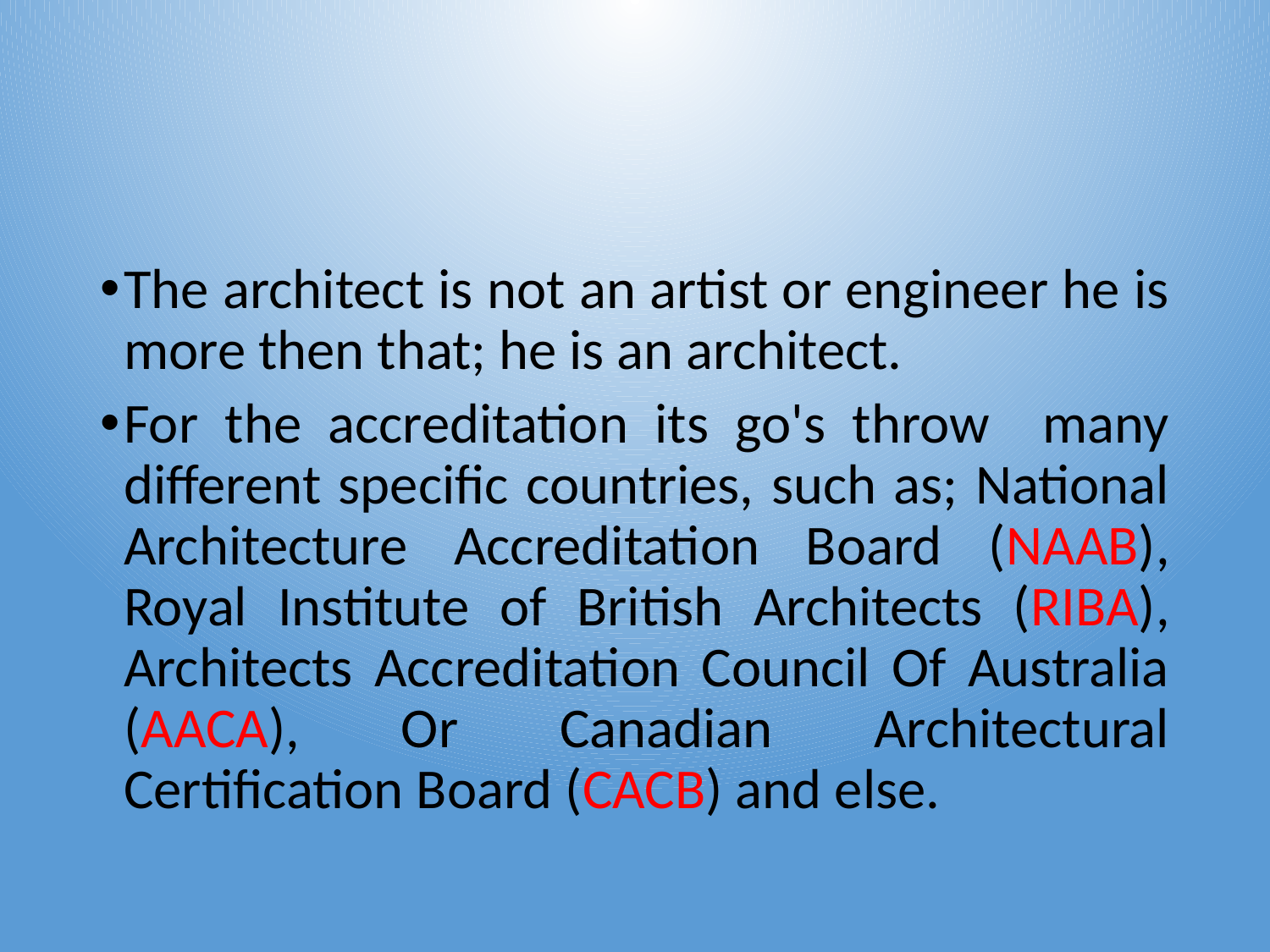

#
The architect is not an artist or engineer he is more then that; he is an architect.
For the accreditation its go's throw  many different specific countries, such as; National Architecture Accreditation Board (NAAB), Royal Institute of British Architects (RIBA), Architects Accreditation Council Of Australia (AACA), Or Canadian Architectural Certification Board (CACB) and else.